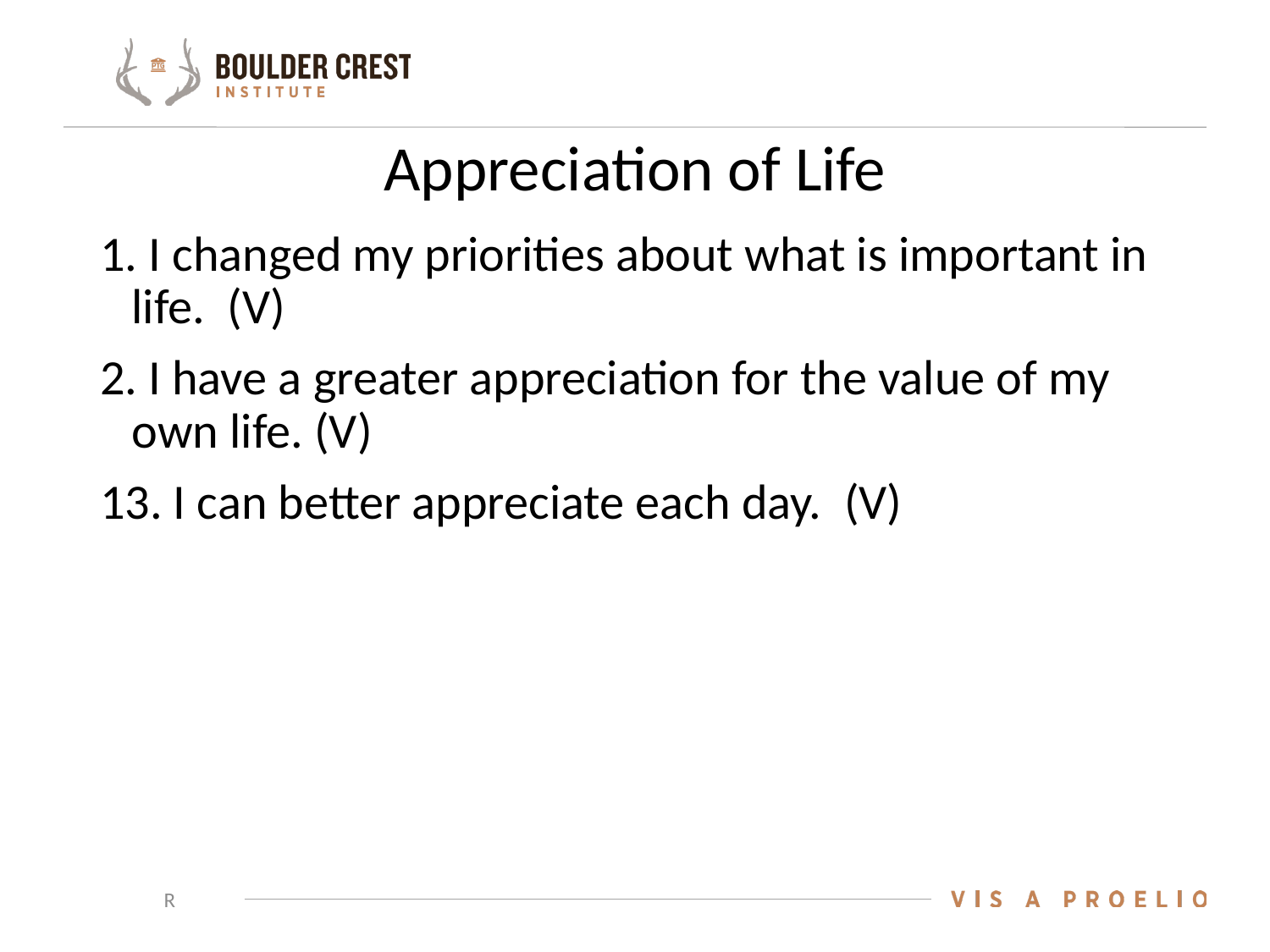

# Appreciation of Life
1. I changed my priorities about what is important in life.  (V)
2. I have a greater appreciation for the value of my own life. (V)
13. I can better appreciate each day.  (V)

R